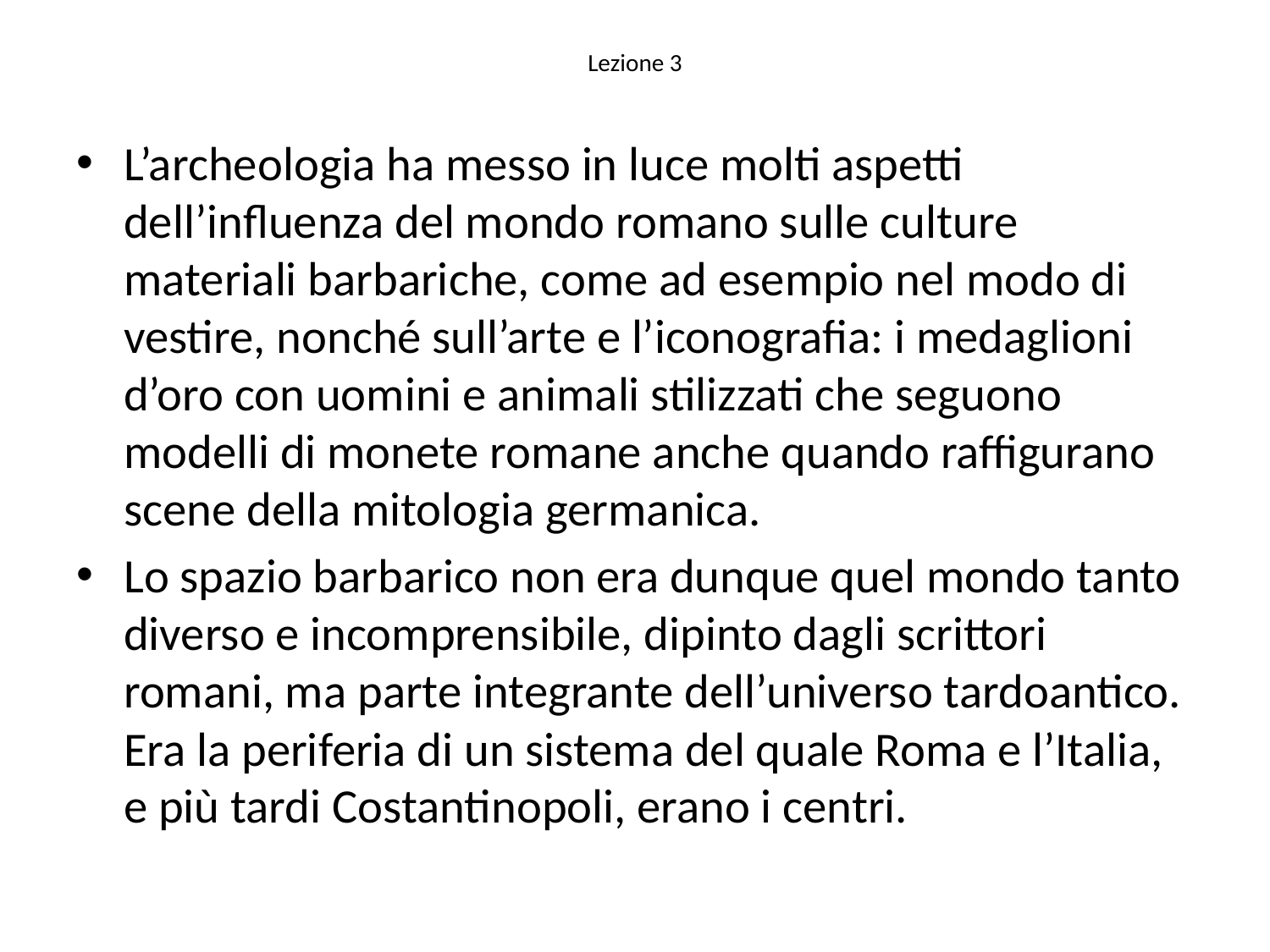

# Lezione 3
L’archeologia ha messo in luce molti aspetti dell’influenza del mondo romano sulle culture materiali barbariche, come ad esempio nel modo di vestire, nonché sull’arte e l’iconografia: i medaglioni d’oro con uomini e animali stilizzati che seguono modelli di monete romane anche quando raffigurano  scene della mitologia germanica.
Lo spazio barbarico non era dunque quel mondo tanto diverso e incomprensibile, dipinto dagli scrittori romani, ma parte integrante dell’universo tardoantico. Era la periferia di un sistema del quale Roma e l’Italia, e più tardi Costantinopoli, erano i centri.